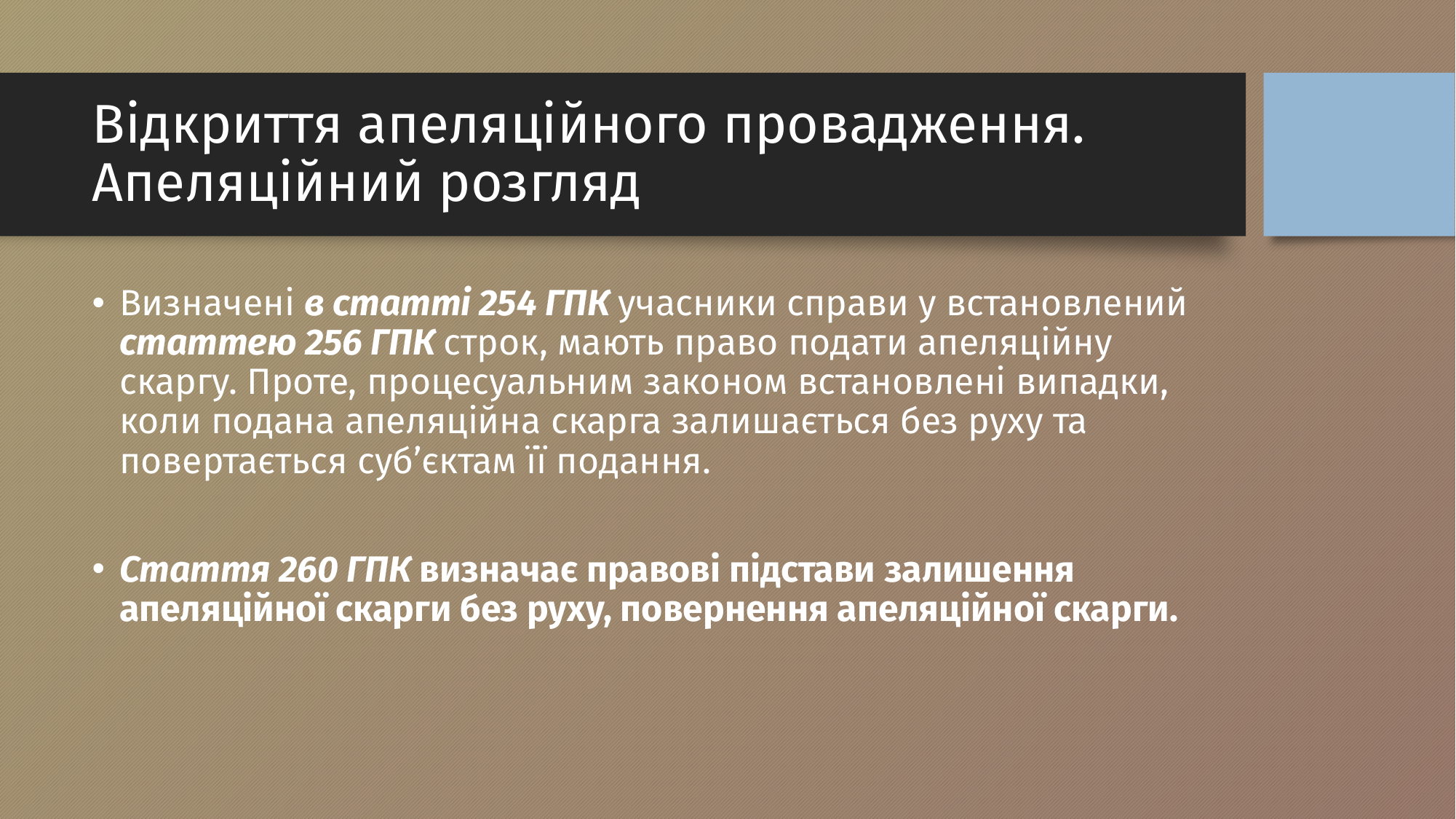

# Відкриття апеляційного провадження. Апеляційний розгляд
Визначені в статті 254 ГПК учасники справи у встановлений статтею 256 ГПК строк, мають право подати апеляційну скаргу. Проте, процесуальним законом встановлені випадки, коли подана апеляційна скарга залишається без руху та повертається суб’єктам її подання.

Стаття 260 ГПК визначає правові підстави залишення апеляційної скарги без руху, повернення апеляційної скарги.